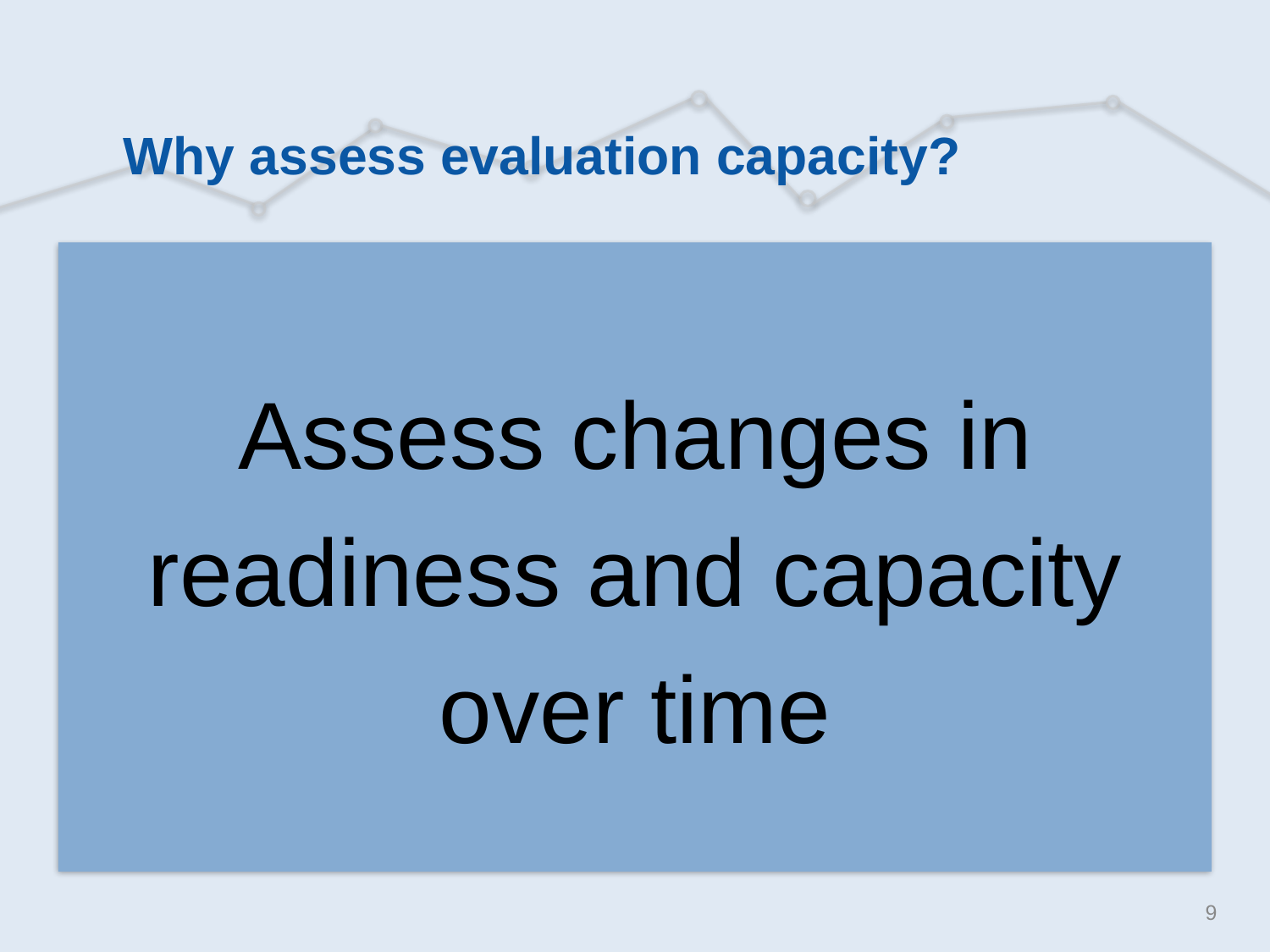

# Why assess evaluation capacity?

Assess changes in readiness and capacity over time
9